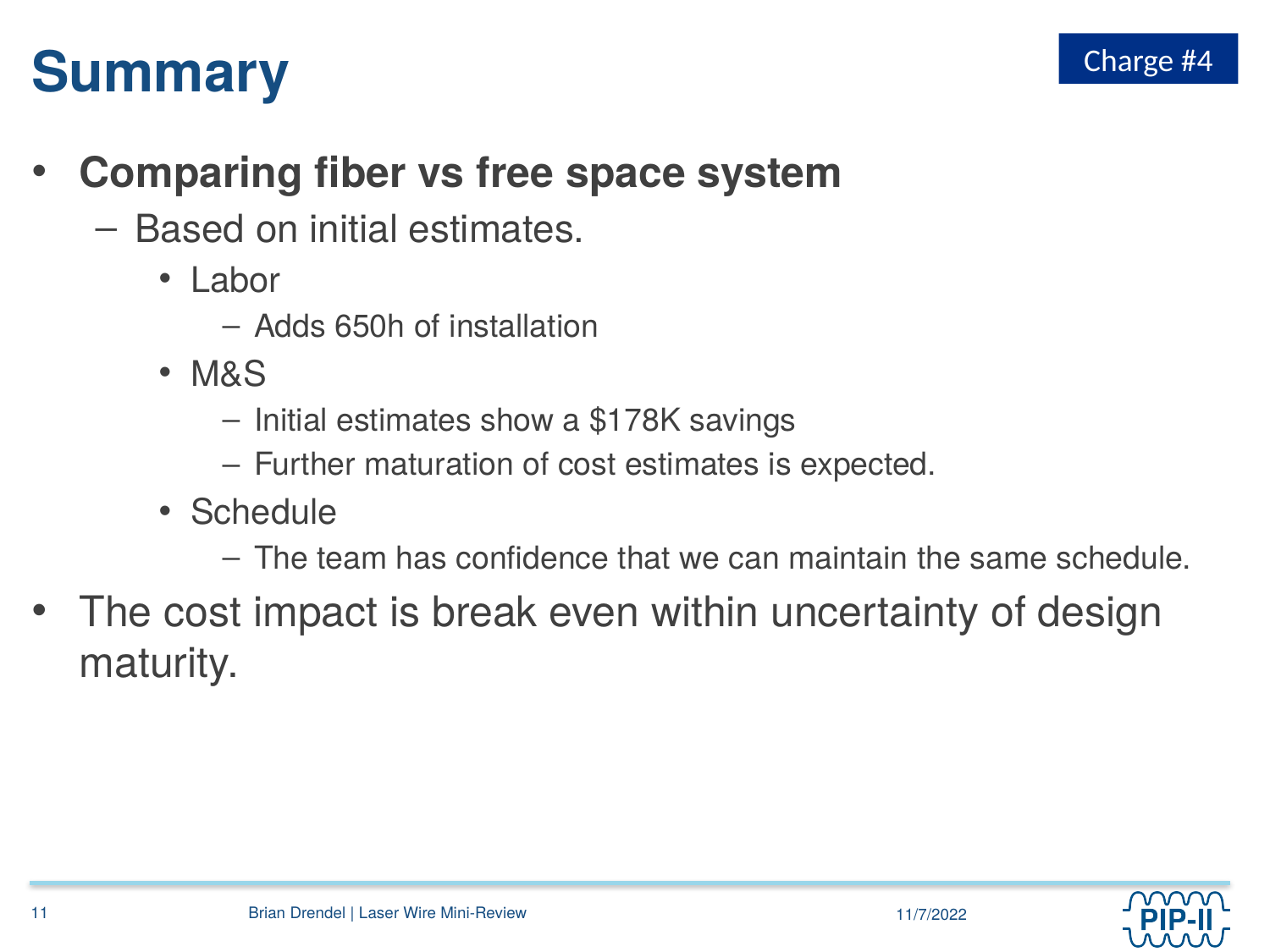

# Summary
Charge #4
Comparing fiber vs free space system
Based on initial estimates.
Labor
Adds 650h of installation
M&S
Initial estimates show a $178K savings
Further maturation of cost estimates is expected.
Schedule
The team has confidence that we can maintain the same schedule.
The cost impact is break even within uncertainty of design maturity.
11
Brian Drendel | Laser Wire Mini-Review
11/7/2022